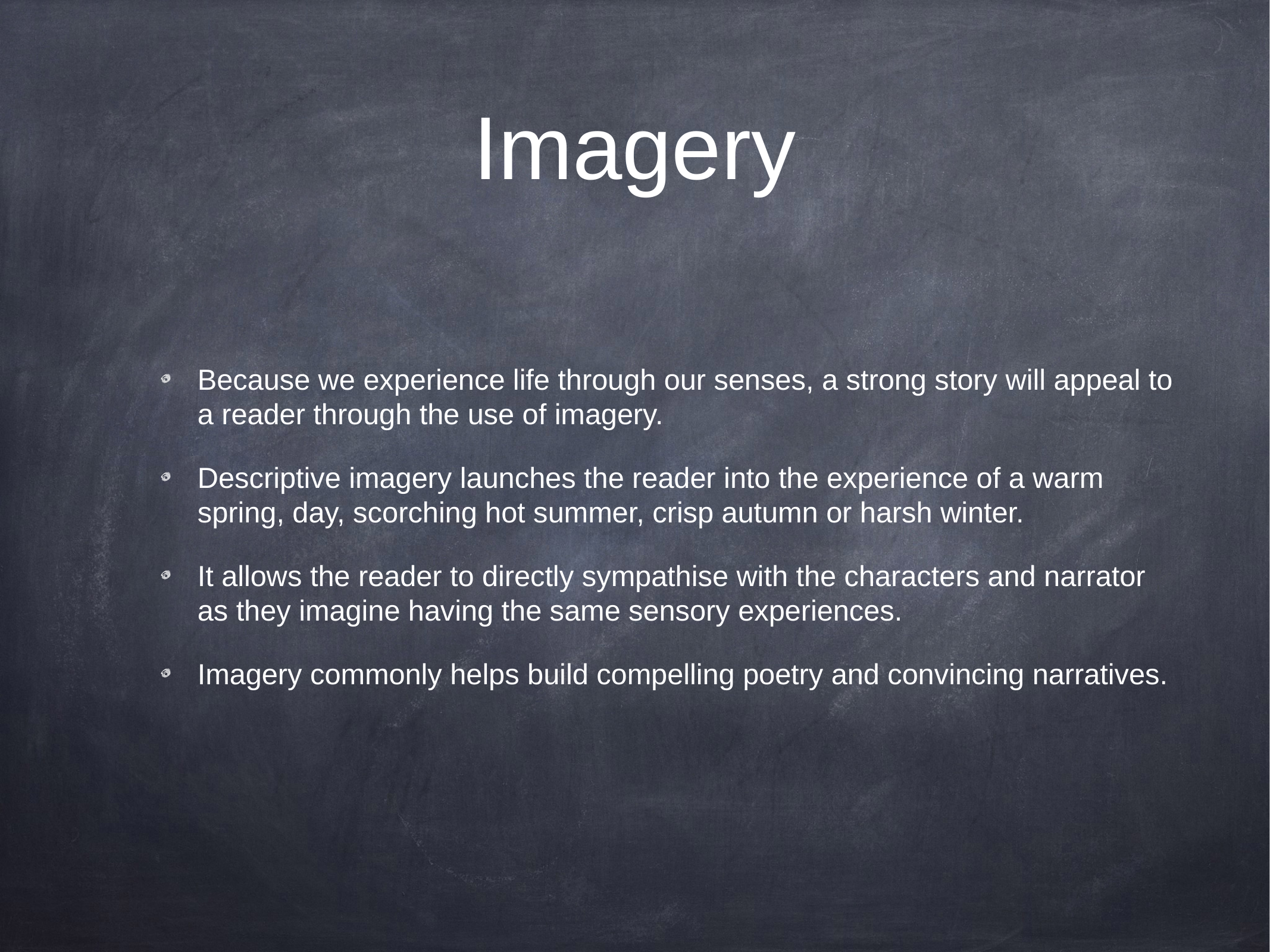

# Imagery
Because we experience life through our senses, a strong story will appeal to a reader through the use of imagery.
Descriptive imagery launches the reader into the experience of a warm spring, day, scorching hot summer, crisp autumn or harsh winter.
It allows the reader to directly sympathise with the characters and narrator as they imagine having the same sensory experiences.
Imagery commonly helps build compelling poetry and convincing narratives.